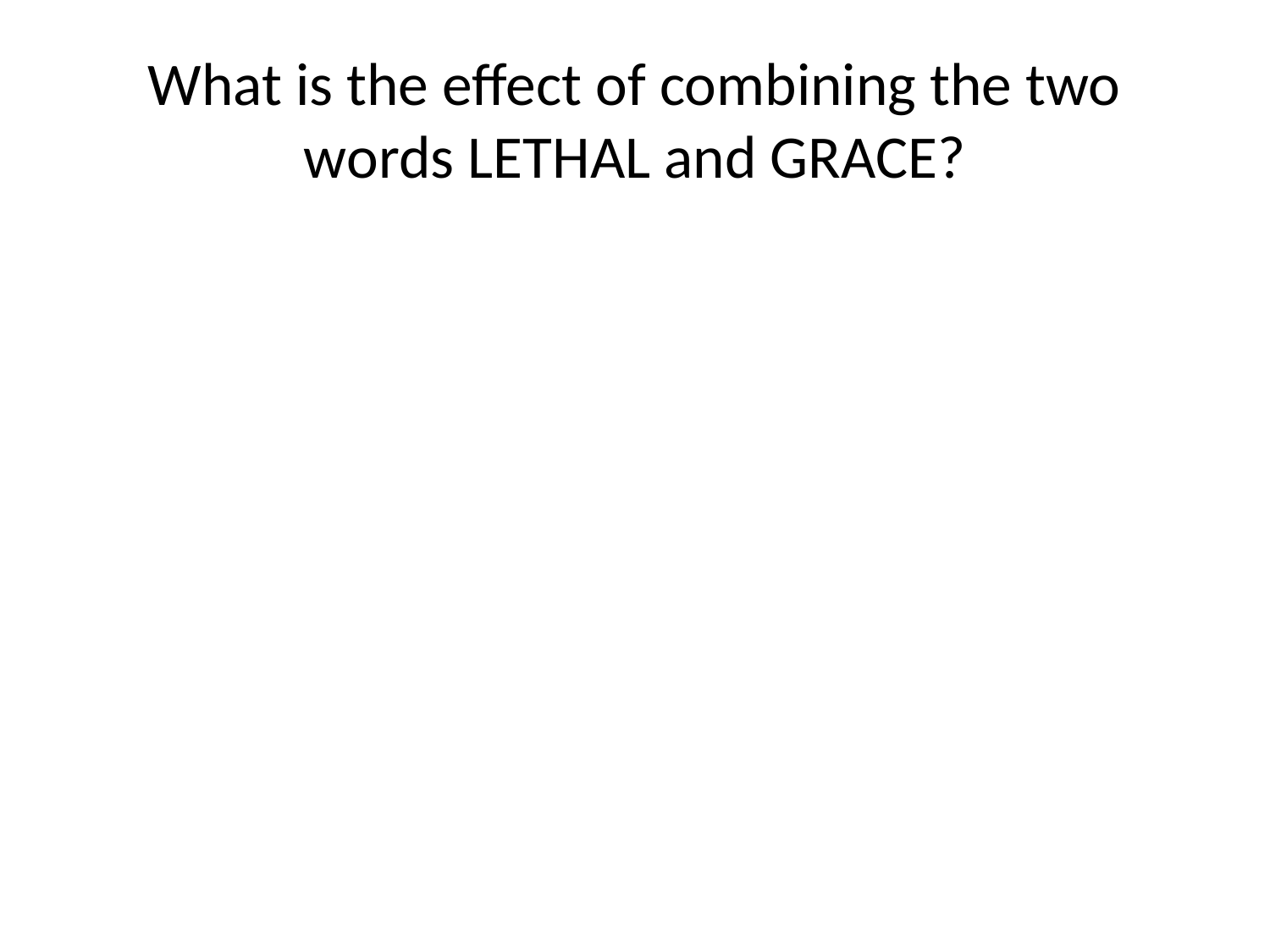

# What is the effect of combining the two words LETHAL and GRACE?